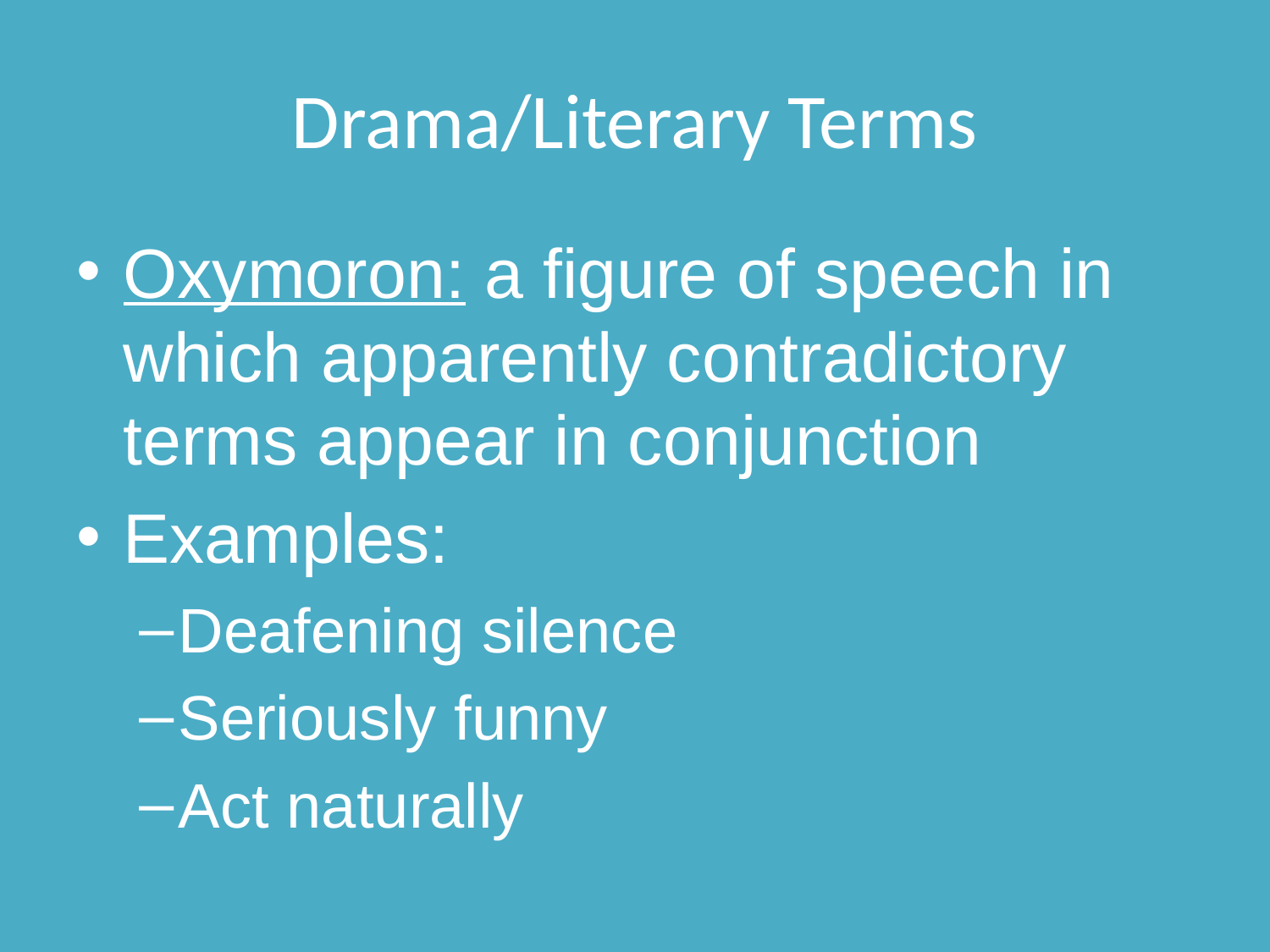

# Drama/Literary Terms
Oxymoron: a figure of speech in which apparently contradictory terms appear in conjunction
Examples:
Deafening silence
Seriously funny
Act naturally